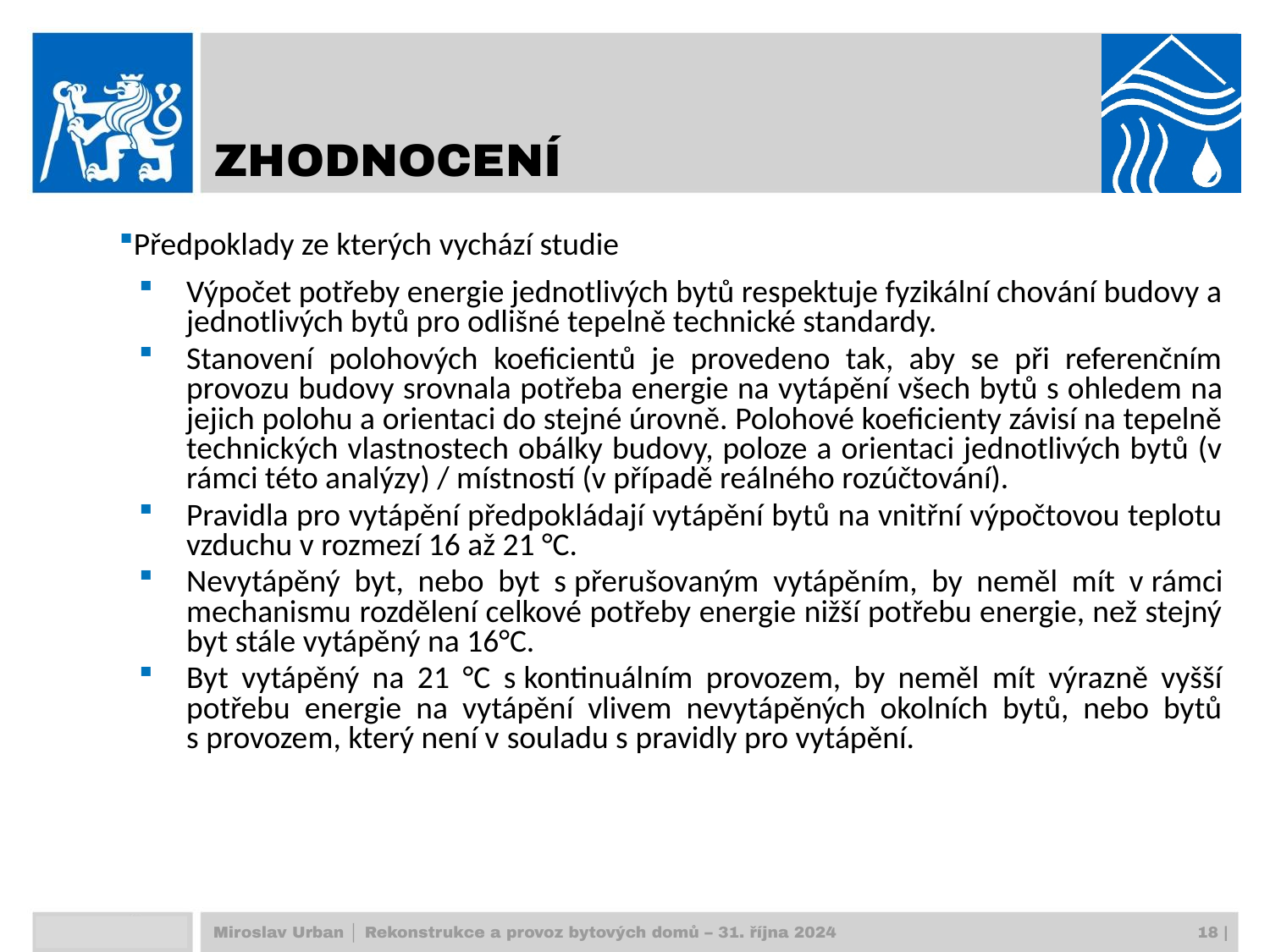

# Zhodnocení
Předpoklady ze kterých vychází studie
Výpočet potřeby energie jednotlivých bytů respektuje fyzikální chování budovy a jednotlivých bytů pro odlišné tepelně technické standardy.
Stanovení polohových koeficientů je provedeno tak, aby se při referenčním provozu budovy srovnala potřeba energie na vytápění všech bytů s ohledem na jejich polohu a orientaci do stejné úrovně. Polohové koeficienty závisí na tepelně technických vlastnostech obálky budovy, poloze a orientaci jednotlivých bytů (v rámci této analýzy) / místností (v případě reálného rozúčtování).
Pravidla pro vytápění předpokládají vytápění bytů na vnitřní výpočtovou teplotu vzduchu v rozmezí 16 až 21 °C.
Nevytápěný byt, nebo byt s přerušovaným vytápěním, by neměl mít v rámci mechanismu rozdělení celkové potřeby energie nižší potřebu energie, než stejný byt stále vytápěný na 16°C.
Byt vytápěný na 21 °C s kontinuálním provozem, by neměl mít výrazně vyšší potřebu energie na vytápění vlivem nevytápěných okolních bytů, nebo bytů s provozem, který není v souladu s pravidly pro vytápění.